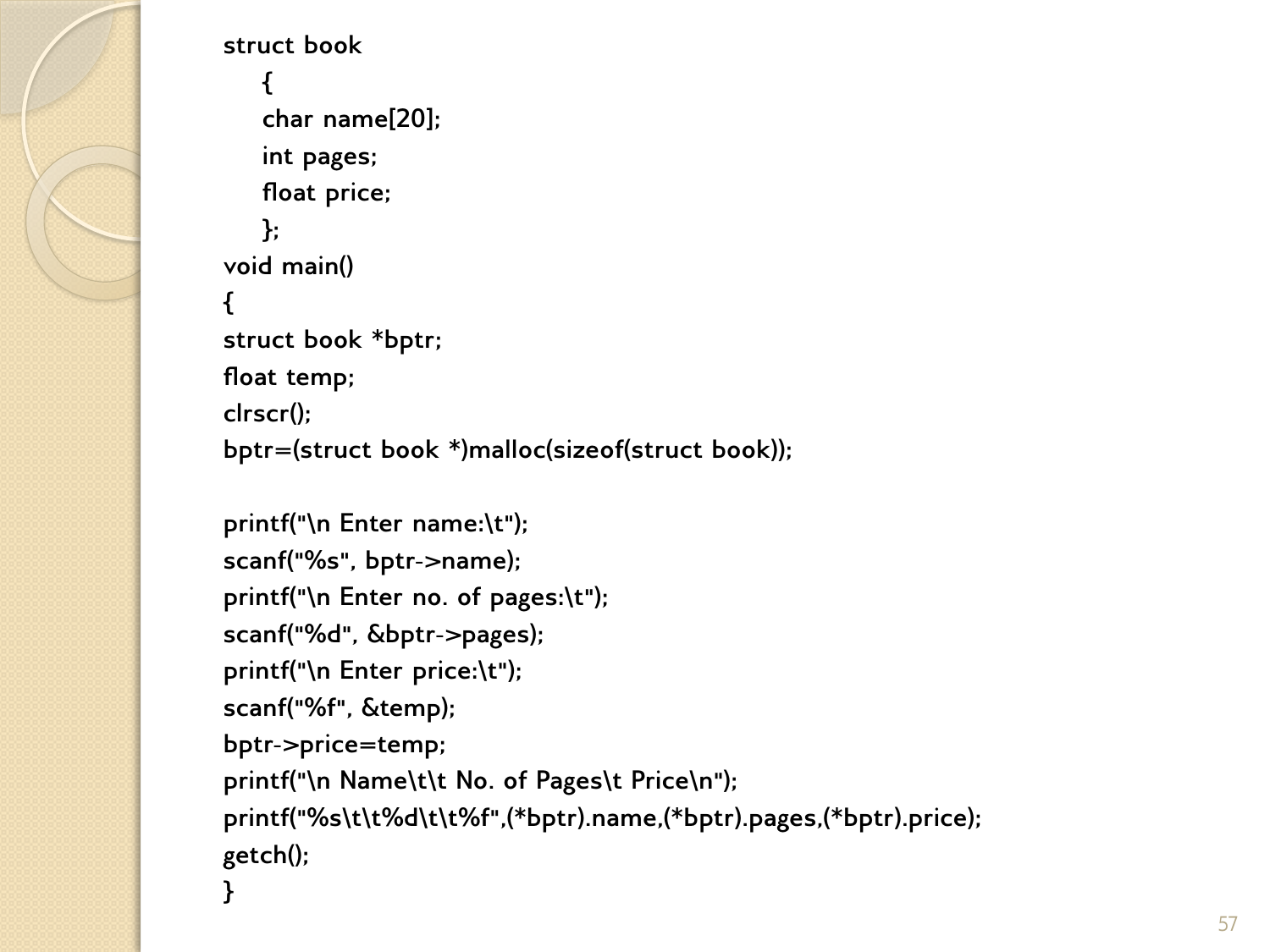

struct book
	{
	char name[20];
	int pages;
	float price;
	};
void main()
{
struct book *bptr;
float temp;
clrscr();
bptr=(struct book *)malloc(sizeof(struct book));

printf("\n Enter name:\t");
scanf("%s", bptr->name);
printf("\n Enter no. of pages:\t");
scanf("%d", &bptr->pages);
printf("\n Enter price:\t");
scanf("%f", &temp);
bptr->price=temp;
printf("\n Name\t\t No. of Pages\t Price\n");
printf("%s\t\t%d\t\t%f",(*bptr).name,(*bptr).pages,(*bptr).price);
getch();
}
57